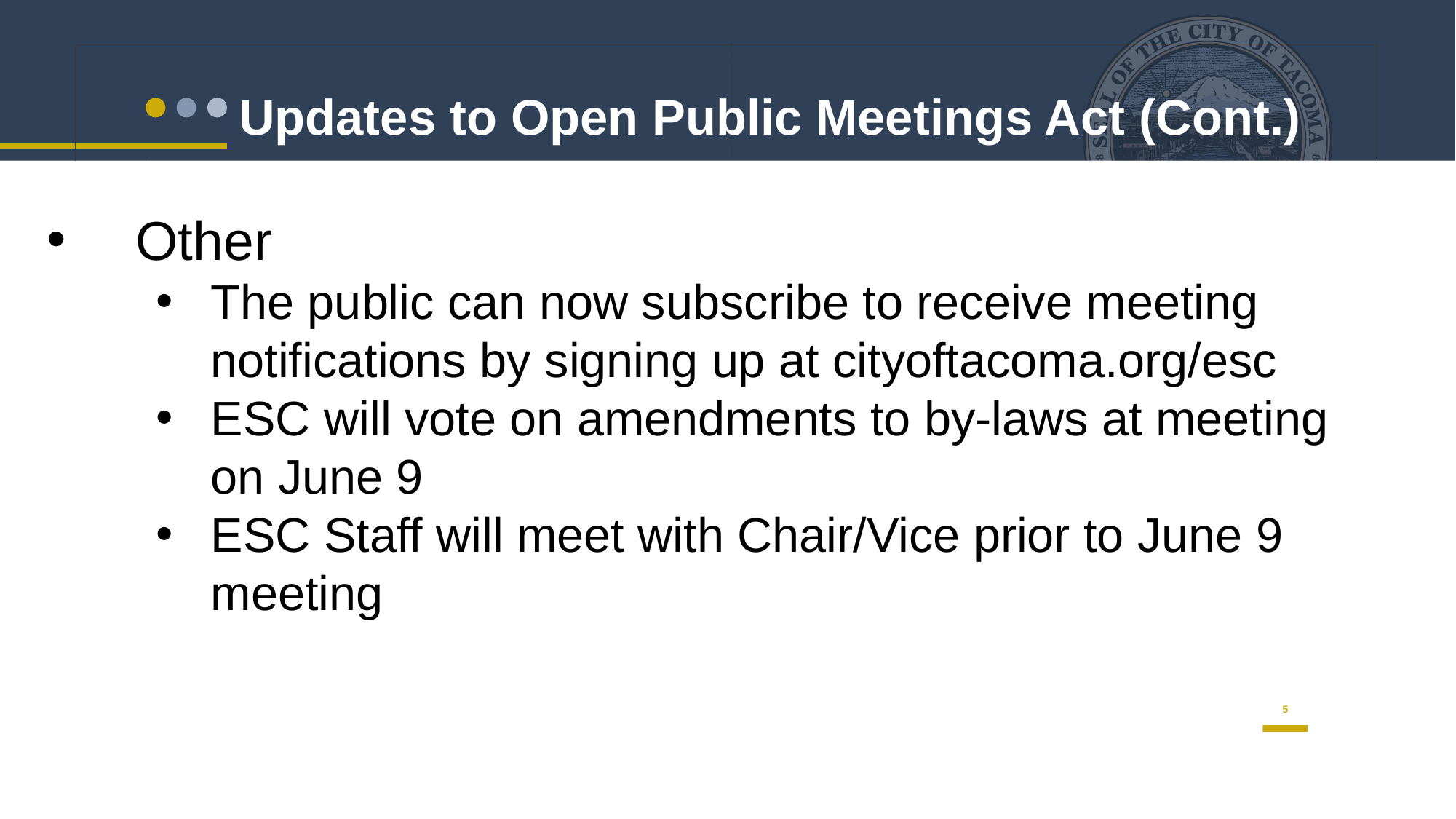

# Updates to Open Public Meetings Act (Cont.)
Other
The public can now subscribe to receive meeting notifications by signing up at cityoftacoma.org/esc
ESC will vote on amendments to by-laws at meeting on June 9
ESC Staff will meet with Chair/Vice prior to June 9 meeting